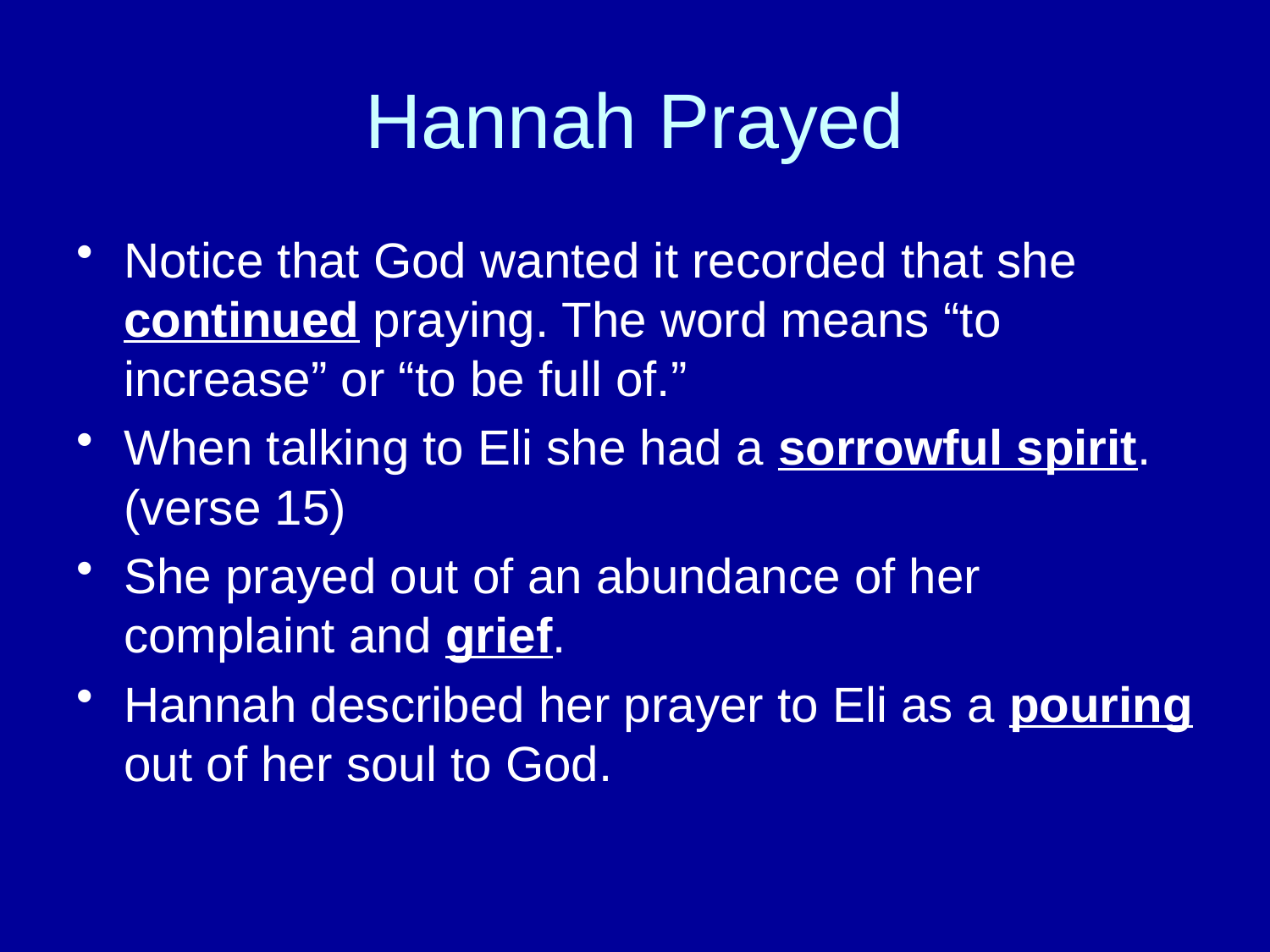

# Hannah Prayed
Notice that God wanted it recorded that she continued praying. The word means “to increase” or “to be full of.”
When talking to Eli she had a sorrowful spirit.  (verse 15)
She prayed out of an abundance of her complaint and grief.
Hannah described her prayer to Eli as a pouring out of her soul to God.